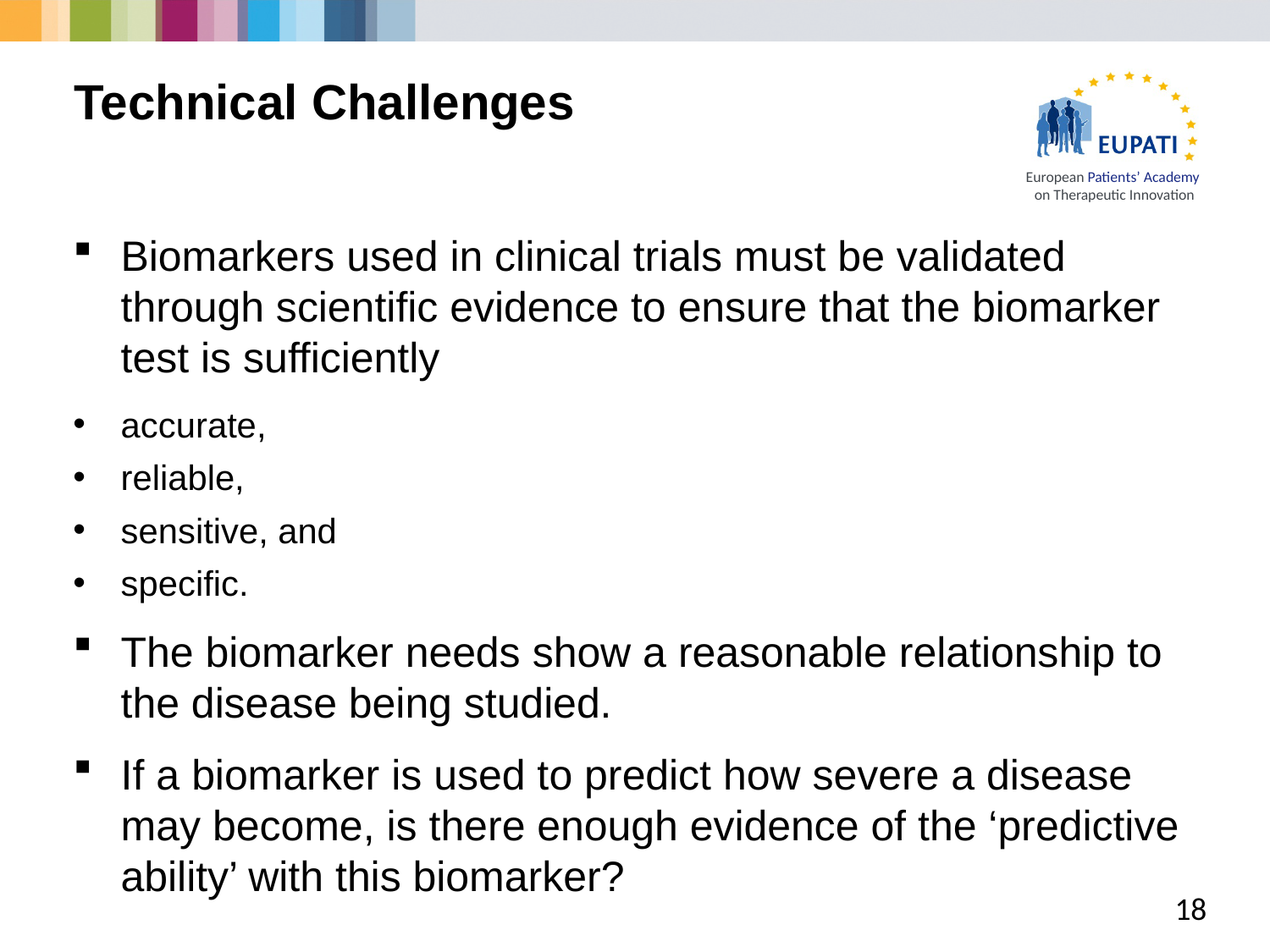

# Technical Challenges
Biomarkers used in clinical trials must be validated through scientific evidence to ensure that the biomarker test is sufficiently
accurate,
reliable,
sensitive, and
specific.
The biomarker needs show a reasonable relationship to the disease being studied.
If a biomarker is used to predict how severe a disease may become, is there enough evidence of the ‘predictive ability’ with this biomarker?

18